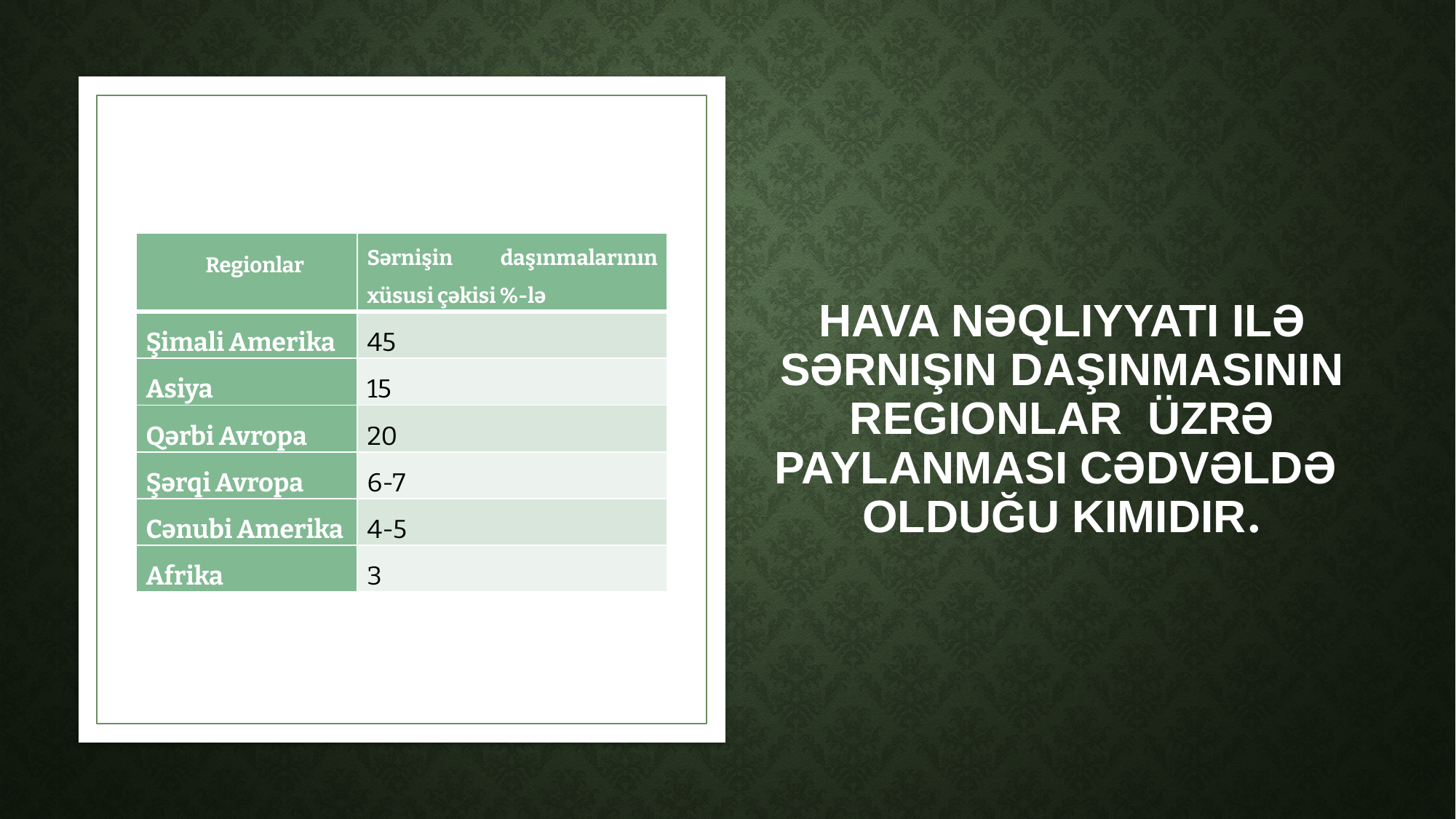

Hava nəqliyyatı ilə sərnişin daşınmasının regionlar  üzrə paylanması cədvəldə  olduğu kimidir.
| Regionlar | Sərnişin daşınmalarının xüsusi çəkisi %-lə |
| --- | --- |
| Şimali Amerika | 45 |
| Asiya | 15 |
| Qərbi Avropa | 20 |
| Şərqi Avropa | 6-7 |
| Cənubi Amerika | 4-5 |
| Afrika | 3 |